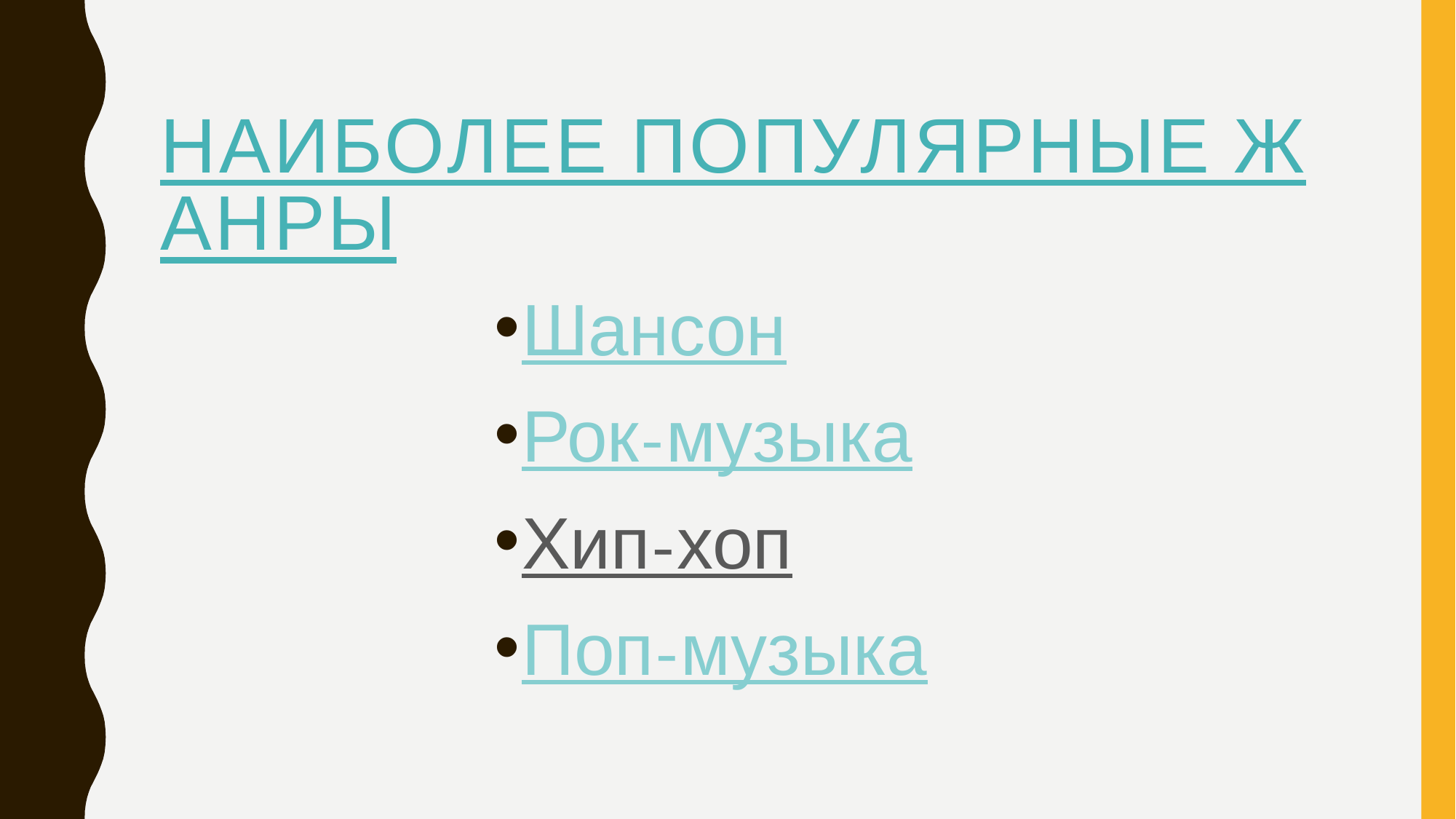

# Наиболее популярные жанры
Шансон
Рок-музыка
Хип-хоп
Поп-музыка